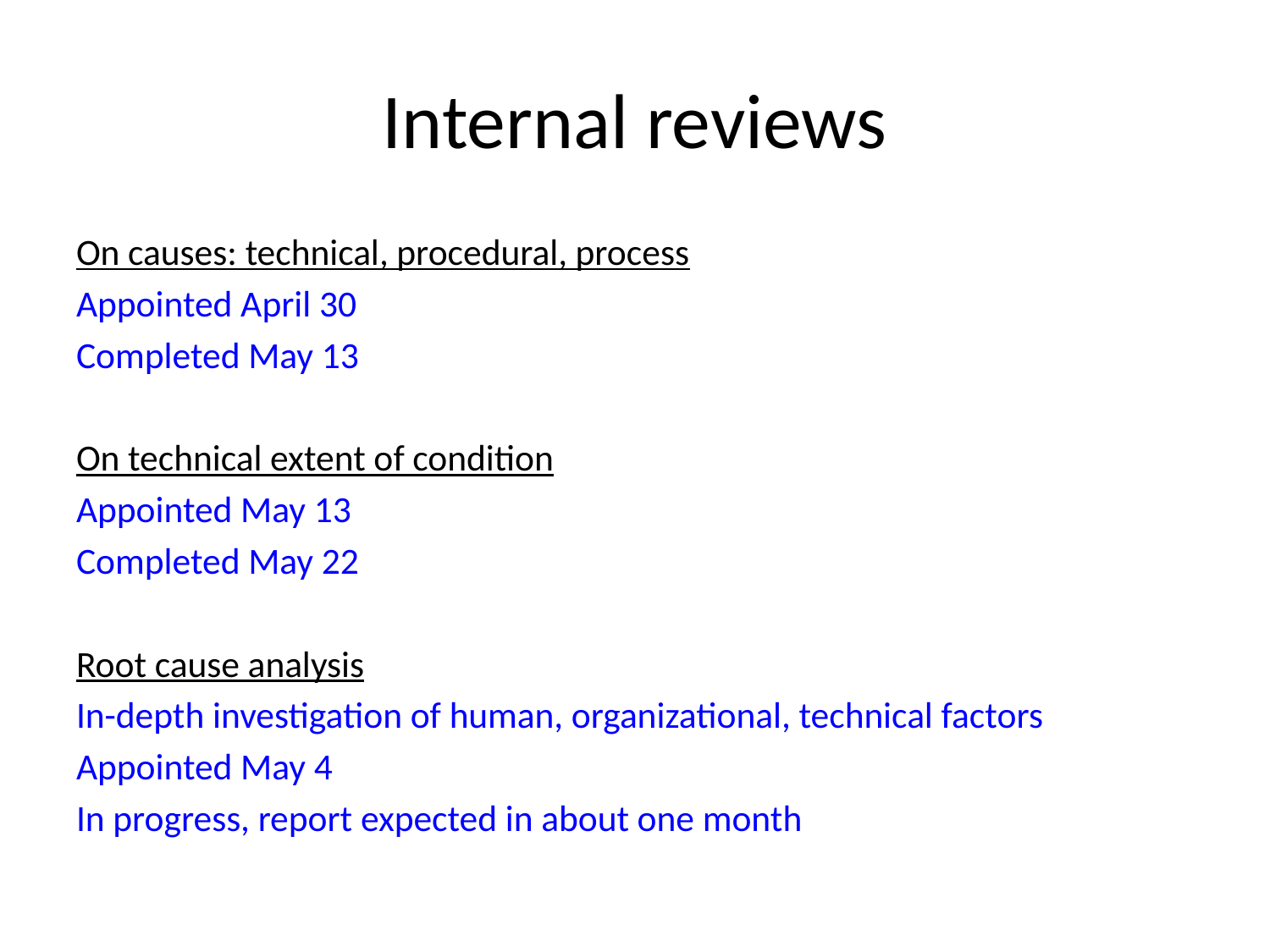

# Internal reviews
On causes: technical, procedural, process
Appointed April 30
Completed May 13

On technical extent of condition
Appointed May 13
Completed May 22

Root cause analysis
In-depth investigation of human, organizational, technical factors
Appointed May 4
In progress, report expected in about one month